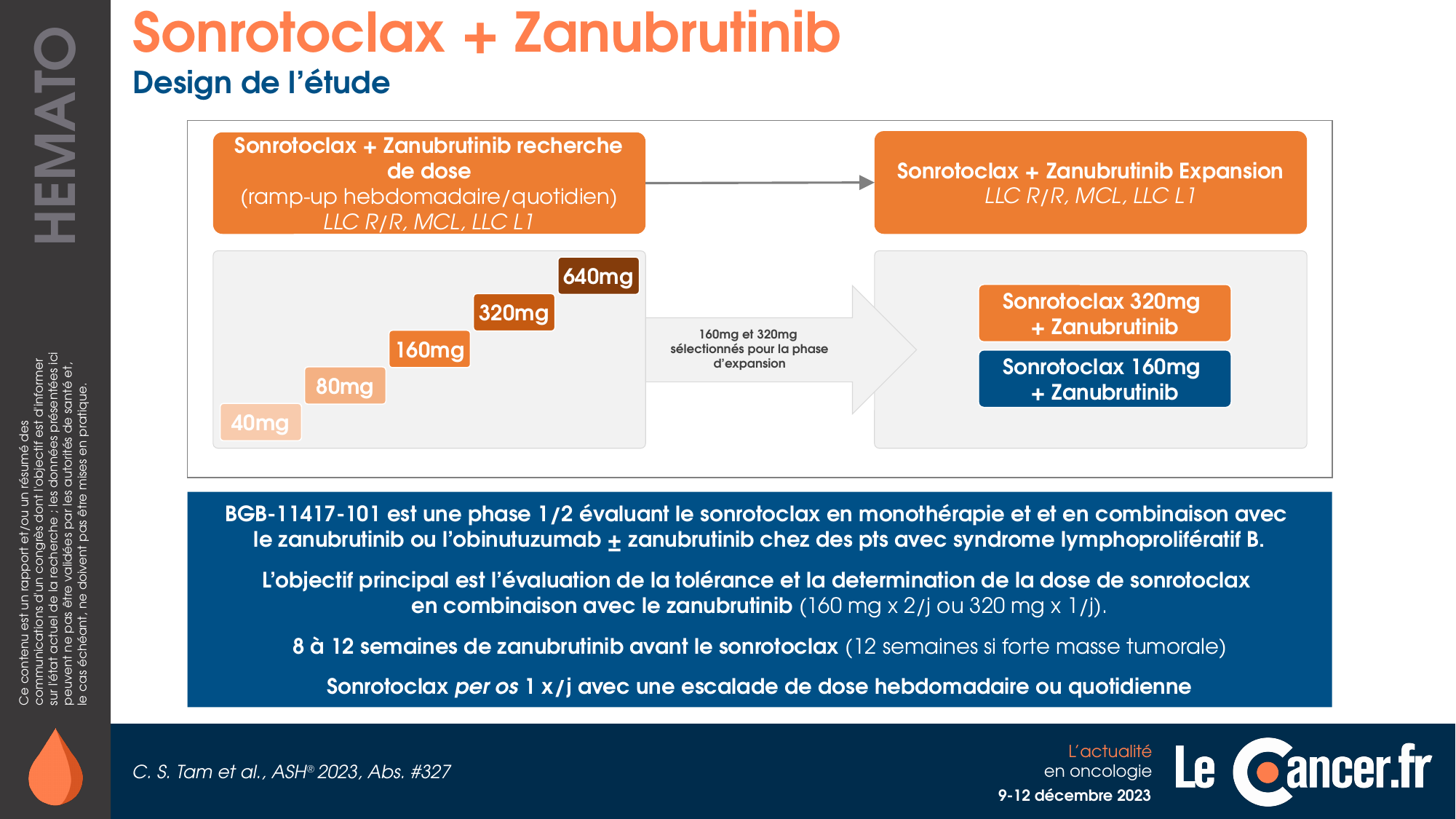

Sonrotoclax + Zanubrutinib
Design de l’étude

Sonrotoclax + Zanubrutinib Expansion
LLC R/R, MCL, LLC L1
Sonrotoclax + Zanubrutinib recherche de dose
(ramp-up hebdomadaire/quotidien)
LLC R/R, MCL, LLC L1

640mg
Sonrotoclax 320mg
+ Zanubrutinib

320mg
160mg et 320mg
sélectionnés pour la phase d’expansion
160mg
Sonrotoclax 160mg
+ Zanubrutinib
80mg
40mg
BGB-11417-101 est une phase 1/2 évaluant le sonrotoclax en monothérapie et et en combinaison avec
le zanubrutinib ou l’obinutuzumab ± zanubrutinib chez des pts avec syndrome lymphoprolifératif B.
L’objectif principal est l’évaluation de la tolérance et la determination de la dose de sonrotoclax
en combinaison avec le zanubrutinib (160 mg x 2/j ou 320 mg x 1/j).
8 à 12 semaines de zanubrutinib avant le sonrotoclax (12 semaines si forte masse tumorale)
Sonrotoclax per os 1 x/j avec une escalade de dose hebdomadaire ou quotidienne
C. S. Tam et al., ASH® 2023, Abs. #327
9-12 décembre 2023